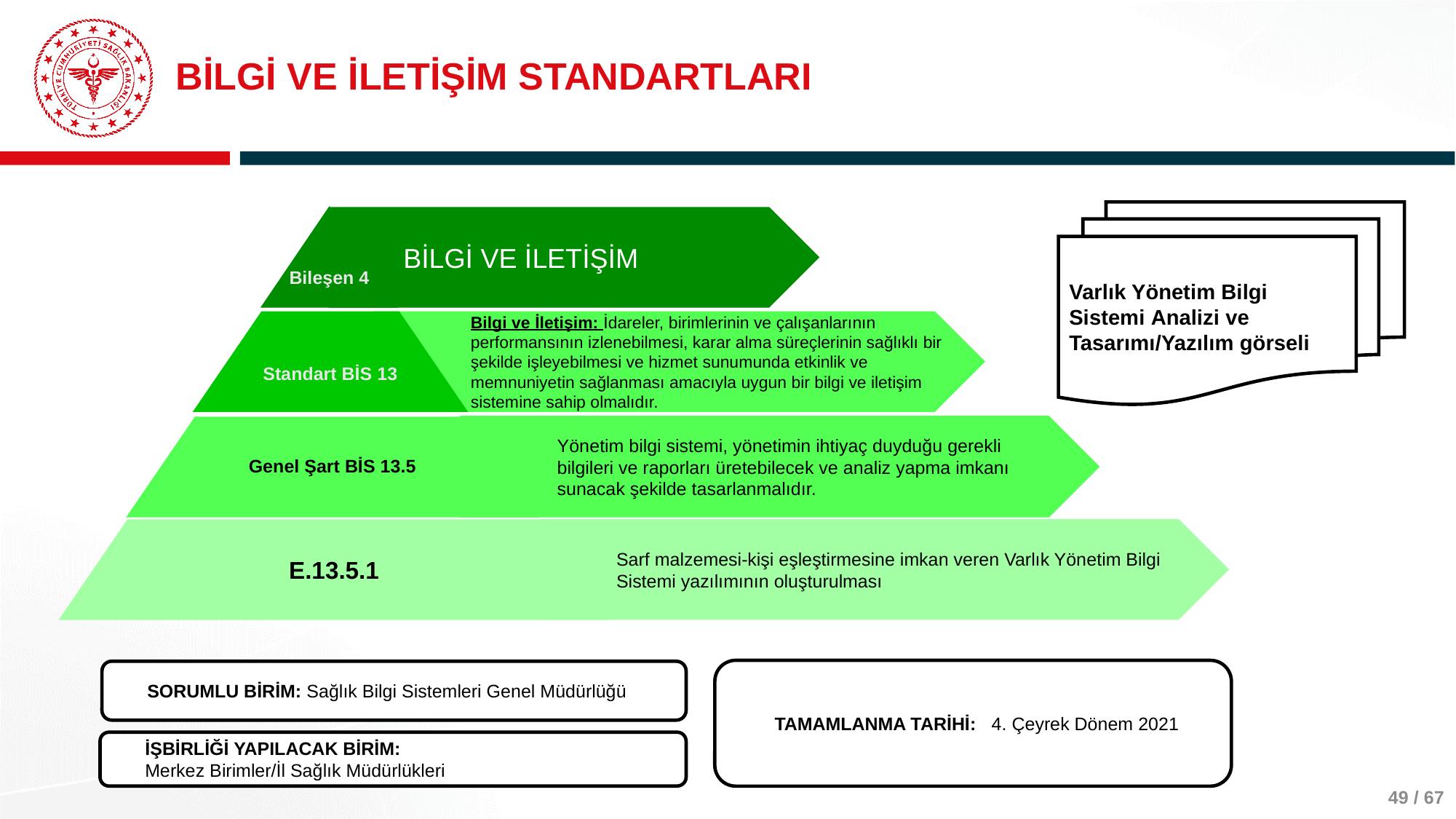

# BİLGİ VE İLETİŞİM STANDARTLARI
Varlık Yönetim Bilgi Sistemi Analizi ve Tasarımı/Yazılım görseli

Bileşen 4
BİLGİ VE İLETİŞİM

Standart BİS 13
Bilgi ve İletişim: İdareler, birimlerinin ve çalışanlarının performansının izlenebilmesi, karar alma süreçlerinin sağlıklı bir şekilde işleyebilmesi ve hizmet sunumunda etkinlik ve memnuniyetin sağlanması amacıyla uygun bir bilgi ve iletişim sistemine sahip olmalıdır.
Yönetim bilgi sistemi, yönetimin ihtiyaç duyduğu gerekli bilgileri ve raporları üretebilecek ve analiz yapma imkanı sunacak şekilde tasarlanmalıdır.
Genel Şart BİS 13.5
Sarf malzemesi-kişi eşleştirmesine imkan veren Varlık Yönetim Bilgi Sistemi yazılımının oluşturulması
E.13.5.1
TAMAMLANMA TARİHİ:   4. Çeyrek Dönem 2021
SORUMLU BİRİM: Sağlık Bilgi Sistemleri Genel Müdürlüğü
İŞBİRLİĞİ YAPILACAK BİRİM:
Merkez Birimler/İl Sağlık Müdürlükleri
49 / 67